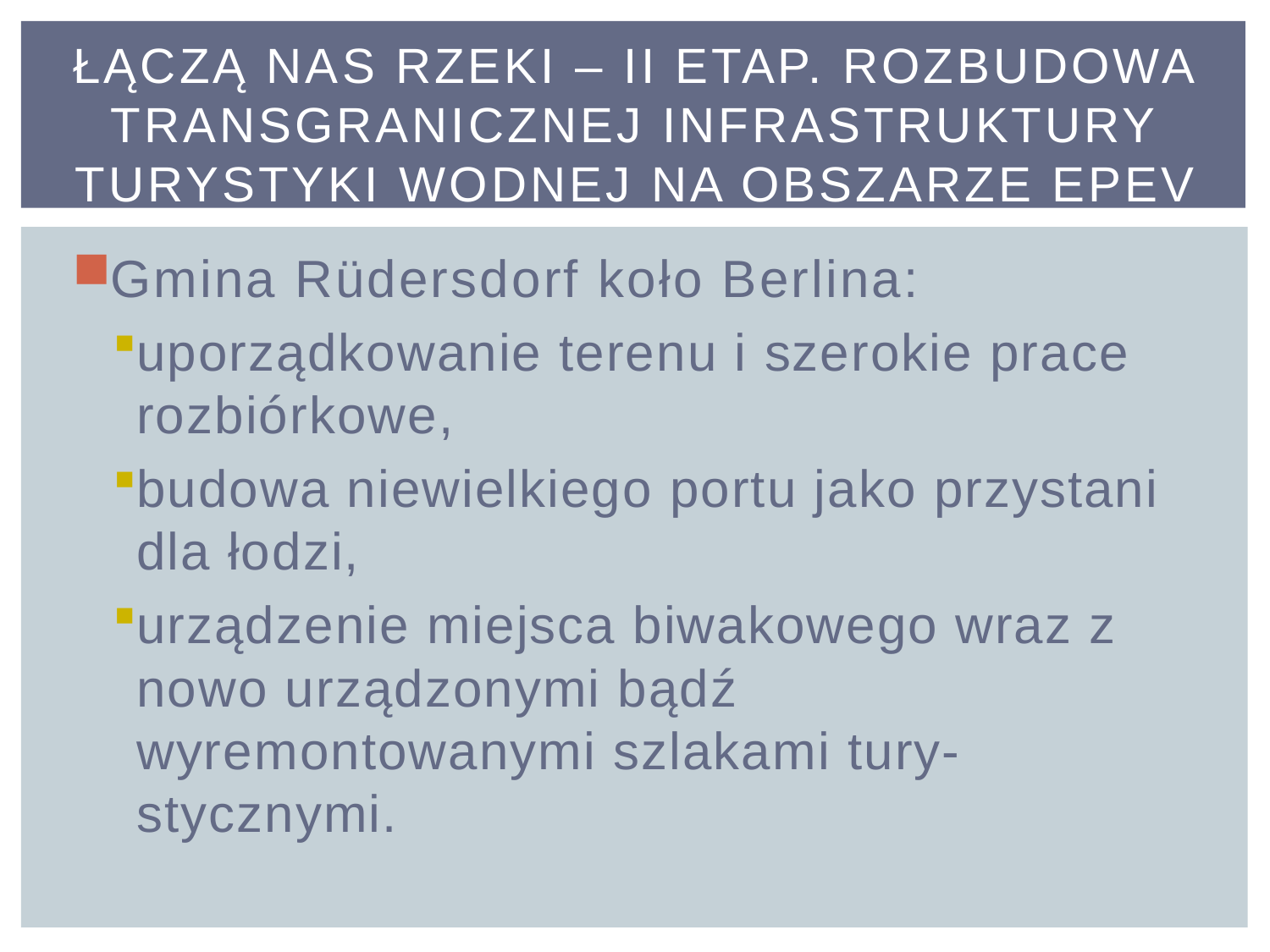

# Łączą nas rzeki – II etap. Rozbudowa transgranicznej infrastruktury turystyki wodnej na obszarze EPEV
Gmina Rüdersdorf koło Berlina:
uporządkowanie terenu i szerokie prace rozbiórkowe,
budowa niewielkiego portu jako przystani dla łodzi,
urządzenie miejsca biwakowego wraz z nowo urządzonymi bądź wyremontowanymi szlakami tury-stycznymi.